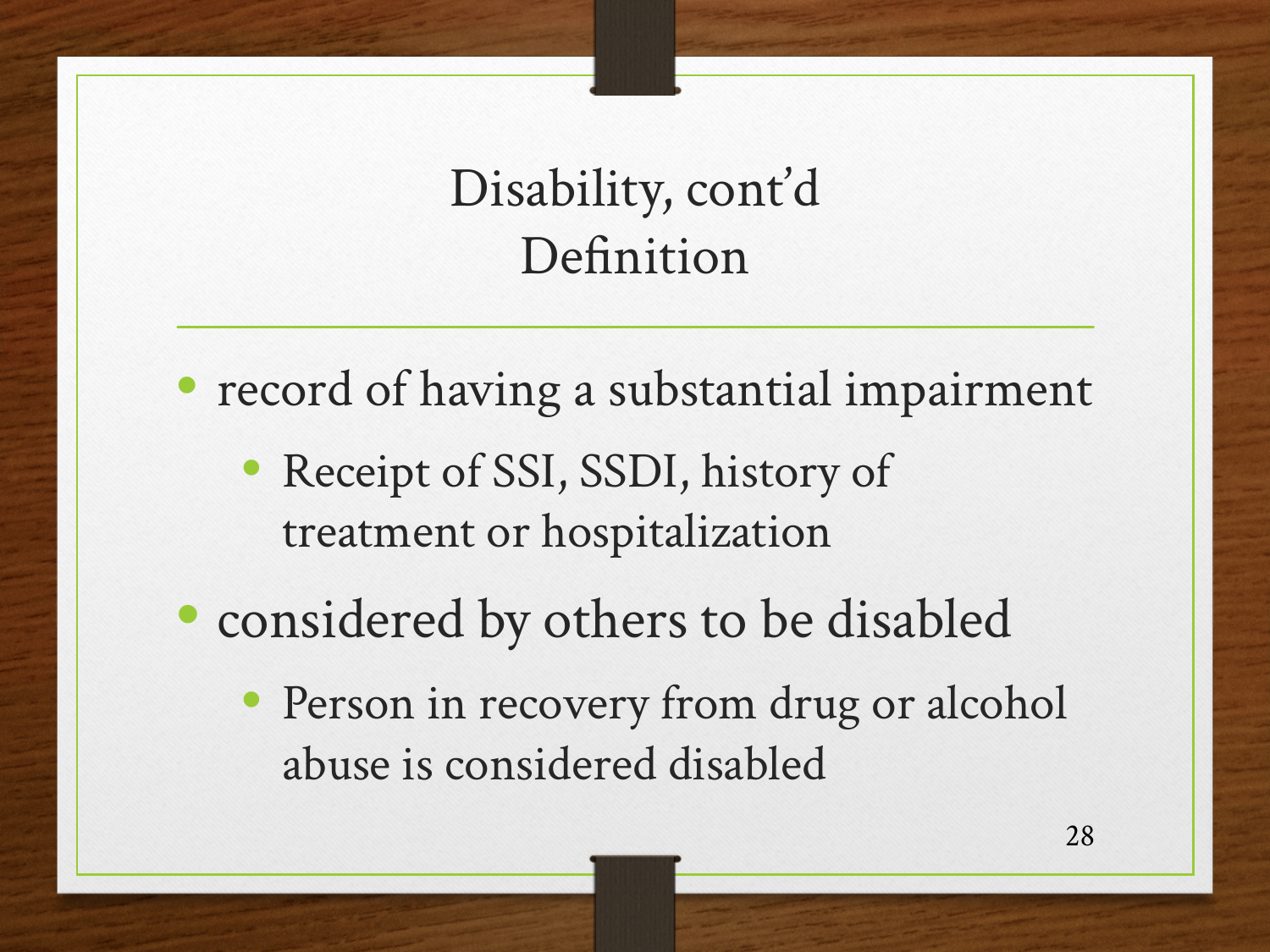

# Disability, cont’d Definition
record of having a substantial impairment
Receipt of SSI, SSDI, history of treatment or hospitalization
considered by others to be disabled
Person in recovery from drug or alcohol abuse is considered disabled

28